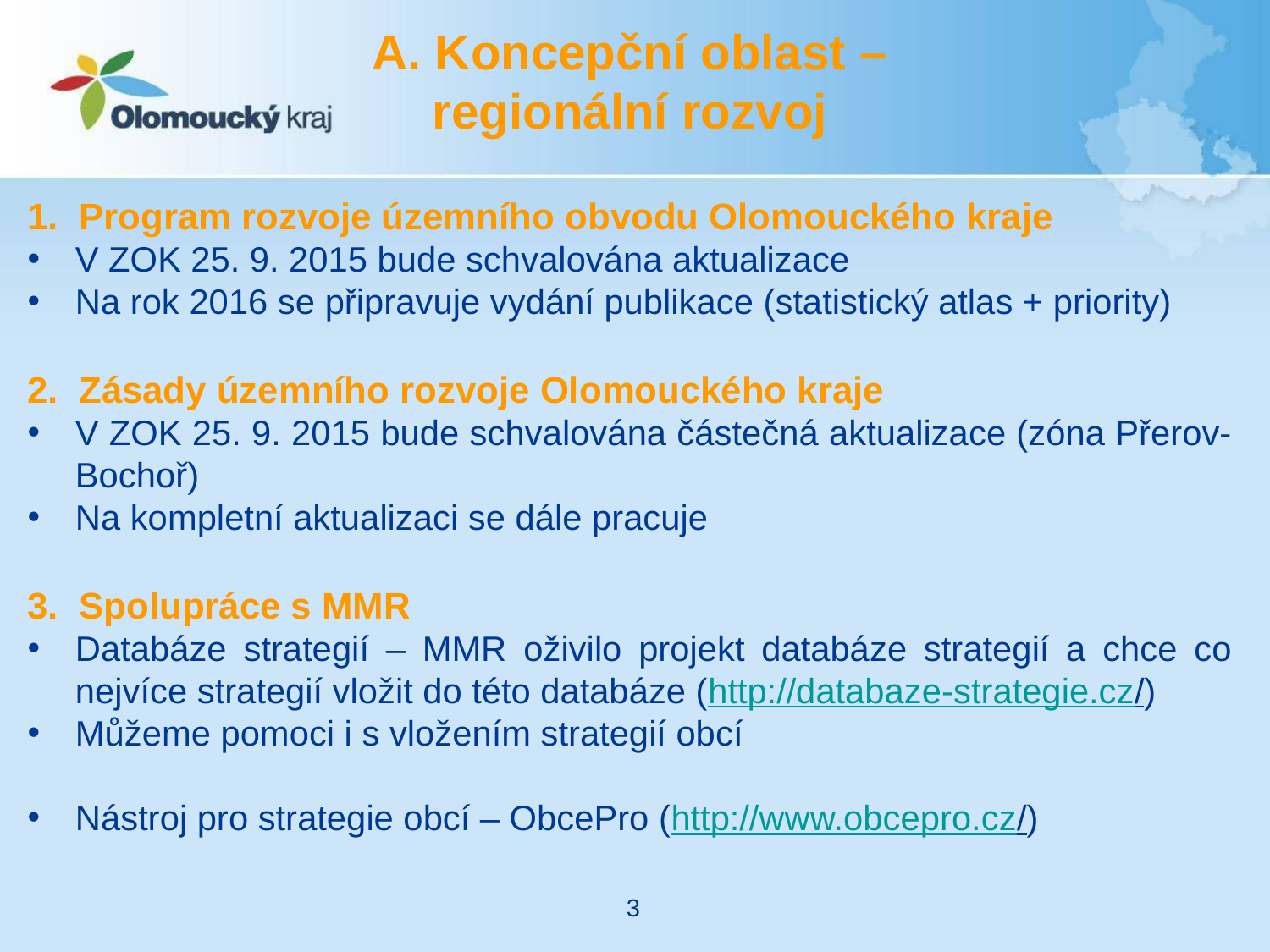

# A. Koncepční oblast – regionální rozvoj
1.  Program rozvoje územního obvodu Olomouckého kraje
V ZOK 25. 9. 2015 bude schvalována aktualizace
Na rok 2016 se připravuje vydání publikace (statistický atlas + priority)

2.  Zásady územního rozvoje Olomouckého kraje
V ZOK 25. 9. 2015 bude schvalována částečná aktualizace (zóna Přerov-Bochoř)
Na kompletní aktualizaci se dále pracuje

3.  Spolupráce s MMR
Databáze strategií – MMR oživilo projekt databáze strategií a chce co nejvíce strategií vložit do této databáze (http://databaze-strategie.cz/)
Můžeme pomoci i s vložením strategií obcí

Nástroj pro strategie obcí – ObcePro (http://www.obcepro.cz/)

3